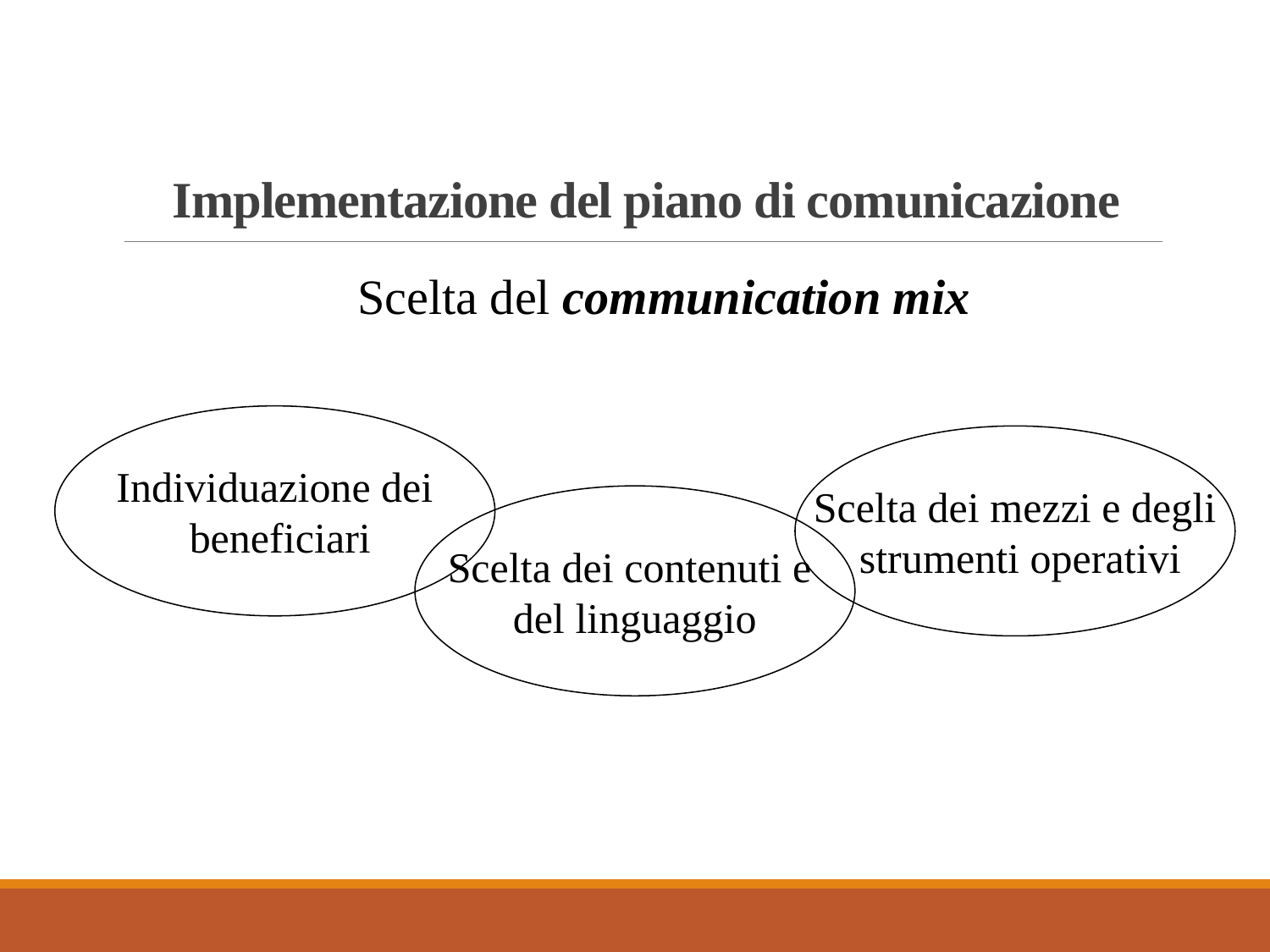

# Implementazione del piano di comunicazione
Scelta del communication mix
Individuazione dei
 beneficiari
Scelta dei mezzi e degli
 strumenti operativi
Scelta dei contenuti e
del linguaggio